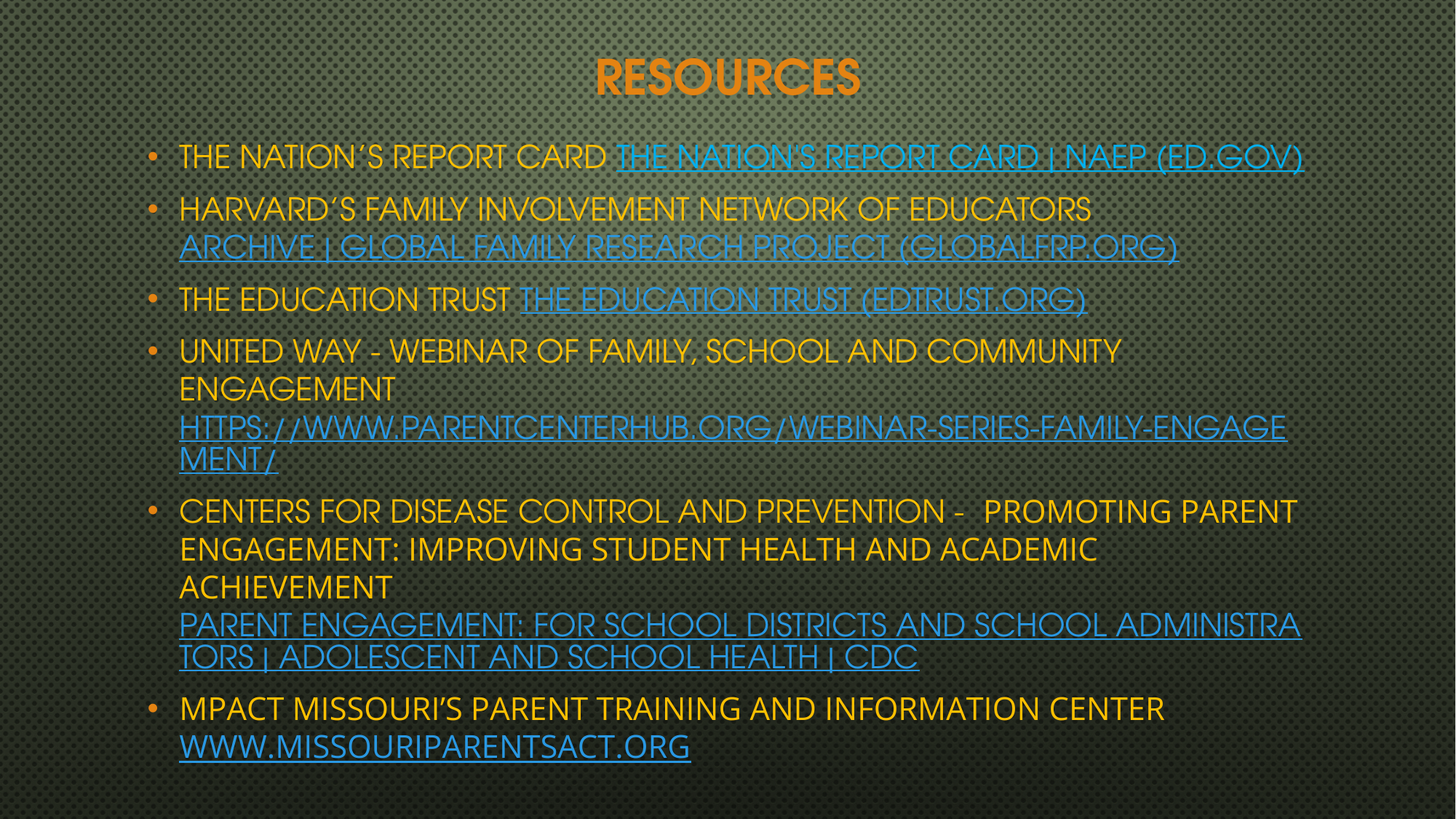

# Resources
The Nation’s Report Card The Nation's Report Card | NAEP (ed.gov)
Harvard’s Family Involvement Network of Educators Archive | Global Family Research Project (globalfrp.org)
The Education Trust The Education Trust (edtrust.org)
United Way - Webinar of Family, School and Community Engagement https://www.parentcenterhub.org/webinar-series-family-engagement/
Centers for Disease Control and Prevention -  Promoting Parent Engagement: Improving Student Health and Academic Achievement Parent Engagement: For School Districts and School Administrators | Adolescent and School Health | CDC
MPACT Missouri’s Parent Training and Information Center www.missouriparentsact.org